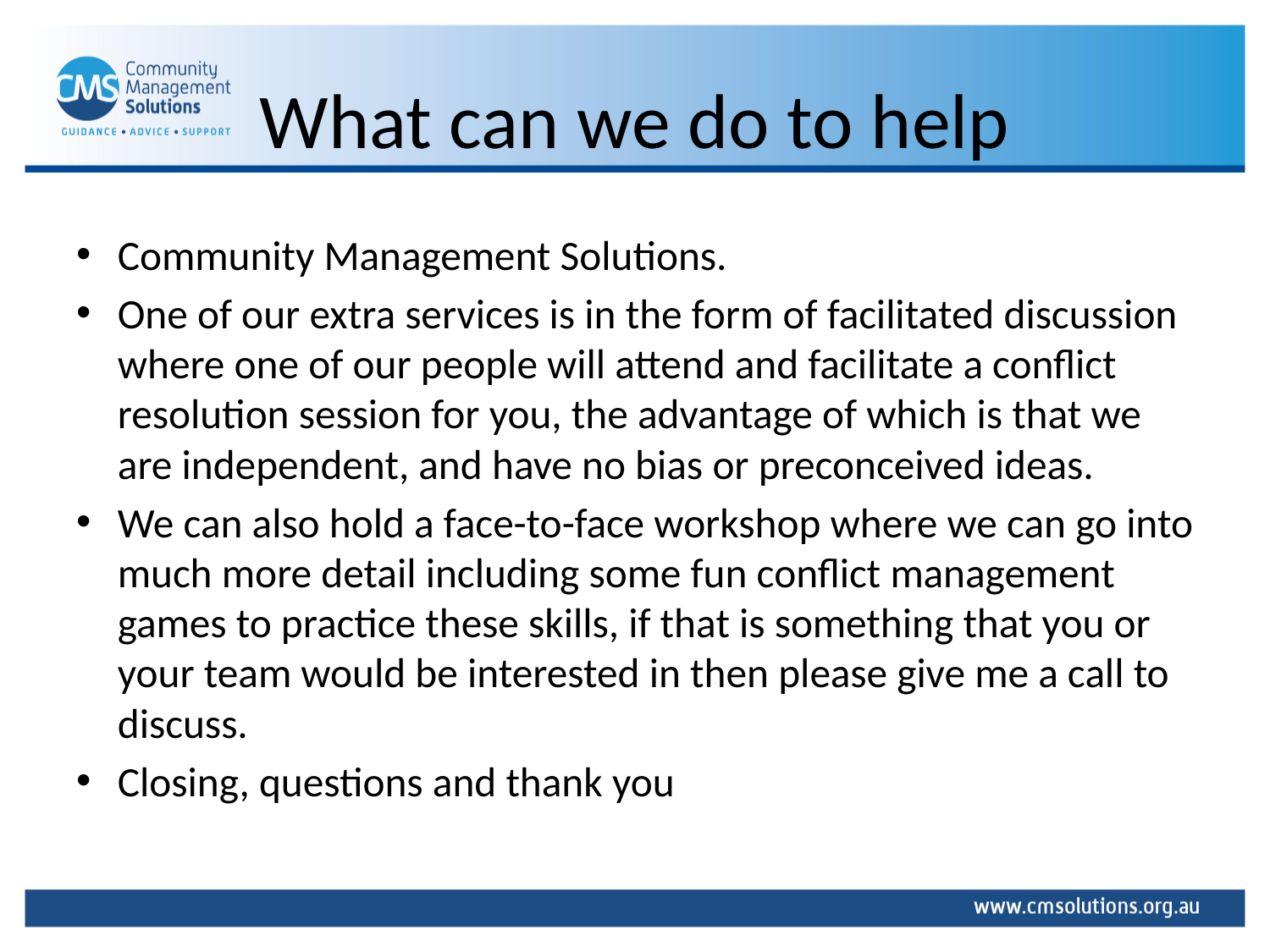

# What can we do to help
Community Management Solutions.
One of our extra services is in the form of facilitated discussion where one of our people will attend and facilitate a conflict resolution session for you, the advantage of which is that we are independent, and have no bias or preconceived ideas.
We can also hold a face-to-face workshop where we can go into much more detail including some fun conflict management games to practice these skills, if that is something that you or your team would be interested in then please give me a call to discuss.
Closing, questions and thank you